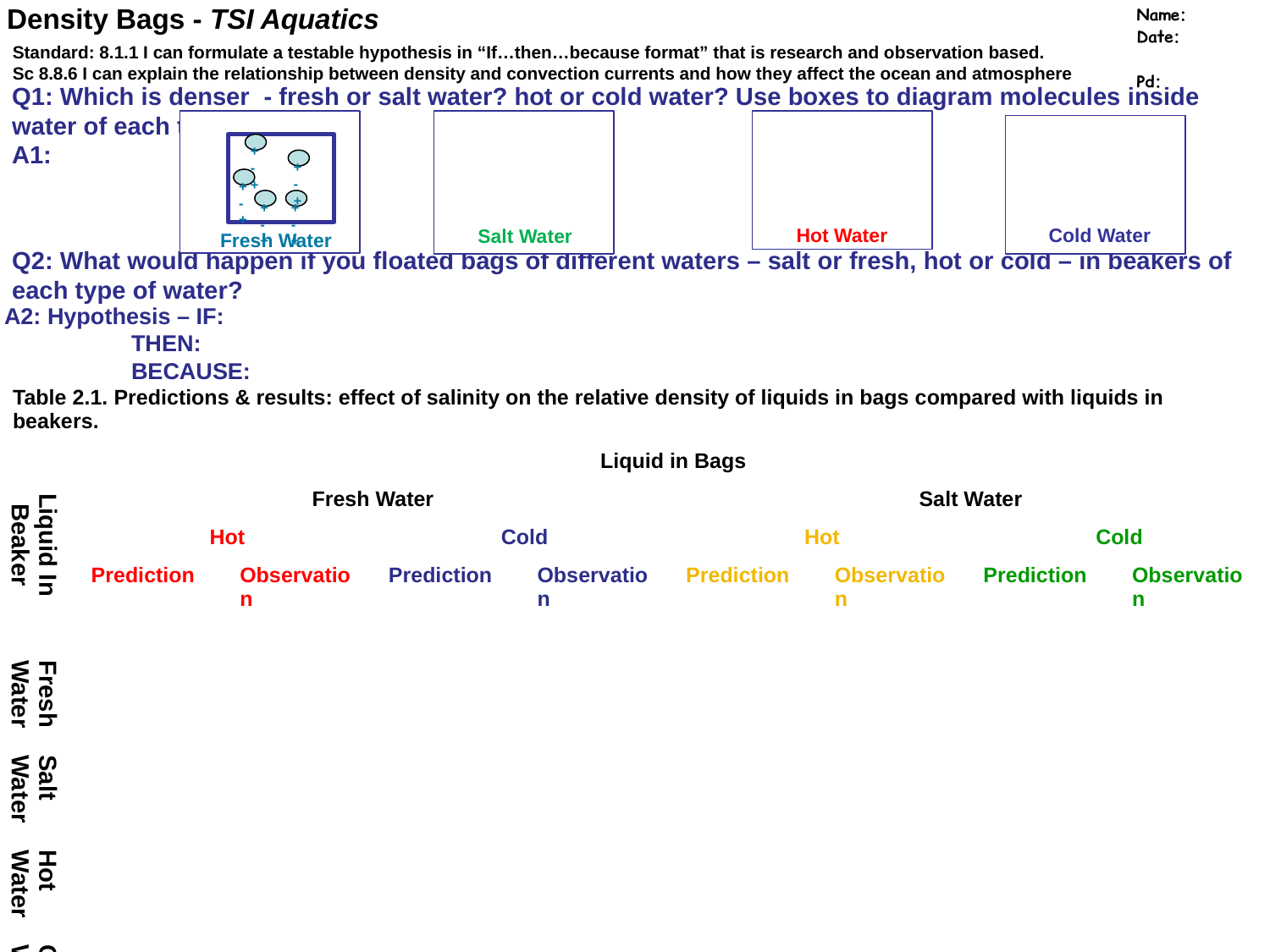

|  |  |
| --- | --- |
| Name: Date: Pd: |  |
Density Bags - TSI Aquatics

Standard: 8.1.1 I can formulate a testable hypothesis in “If…then…because format” that is research and observation based.
Sc 8.8.6 I can explain the relationship between density and convection currents and how they affect the ocean and atmosphere

Q1: Which is denser  - fresh or salt water? hot or cold water? Use boxes to diagram molecules inside water of each type:
A1:

Q2: What would happen if you floated bags of different waters – salt or fresh, hot or cold – in beakers of each type of water?

+-+
+-+
+-+
+-+
+-+
Cold Water
Hot Water
Salt Water
Fresh Water
A2: Hypothesis – IF:
	THEN:
	BECAUSE:
| Table 2.1. Predictions & results: effect of salinity on the relative density of liquids in bags compared with liquids in beakers. |  |  |  |  |  |  |  |  |
| --- | --- | --- | --- | --- | --- | --- | --- | --- |
| Liquid In Beaker | Liquid in Bags |  |  |  |  |  |  |  |
|  | Fresh Water |  |  |  | Salt Water |  |  |  |
|  | Hot |  | Cold |  | Hot |  | Cold |  |
|  | Prediction | Observation | Prediction | Observation | Prediction | Observation | Prediction | Observation |
| Fresh Water |  |  |  |  |  |  |  |  |
| Salt Water |  |  |  |  |  |  |  |  |
| Hot Water |  |  |  |  |  |  |  |  |
| Cold Water |  |  |  |  |  |  |  |  |